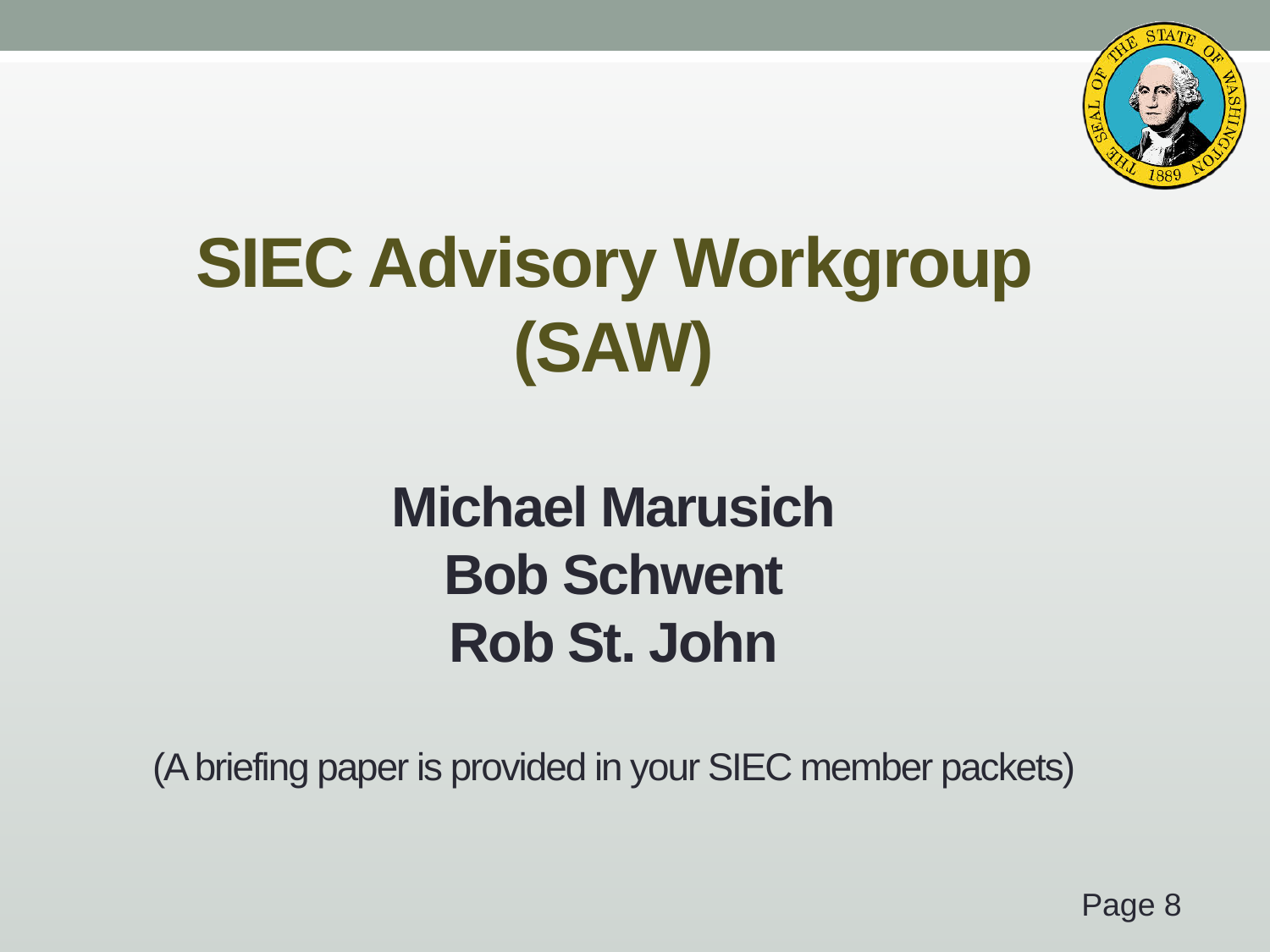

# SIEC Advisory Workgroup (SAW) Michael Marusich Bob Schwent Rob St. John (A briefing paper is provided in your SIEC member packets)